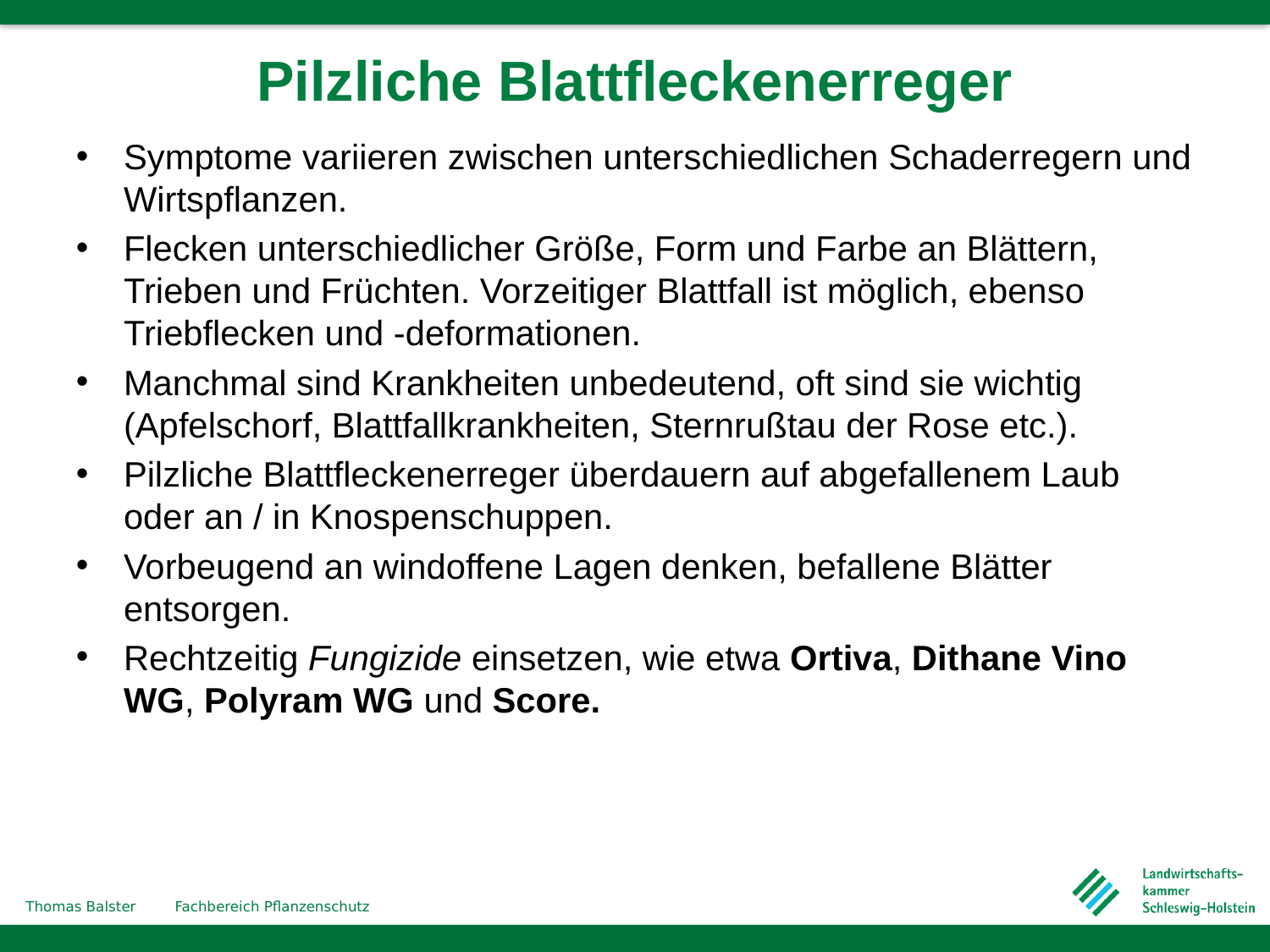

# Pilzliche Blattfleckenerreger
Symptome variieren zwischen unterschiedlichen Schaderregern und Wirtspflanzen.
Flecken unterschiedlicher Größe, Form und Farbe an Blättern, Trieben und Früchten. Vorzeitiger Blattfall ist möglich, ebenso Triebflecken und -deformationen.
Manchmal sind Krankheiten unbedeutend, oft sind sie wichtig (Apfelschorf, Blattfallkrankheiten, Sternrußtau der Rose etc.).
Pilzliche Blattfleckenerreger überdauern auf abgefallenem Laub oder an / in Knospenschuppen.
Vorbeugend an windoffene Lagen denken, befallene Blätter entsorgen.
Rechtzeitig Fungizide einsetzen, wie etwa Ortiva, Dithane Vino WG, Polyram WG und Score.